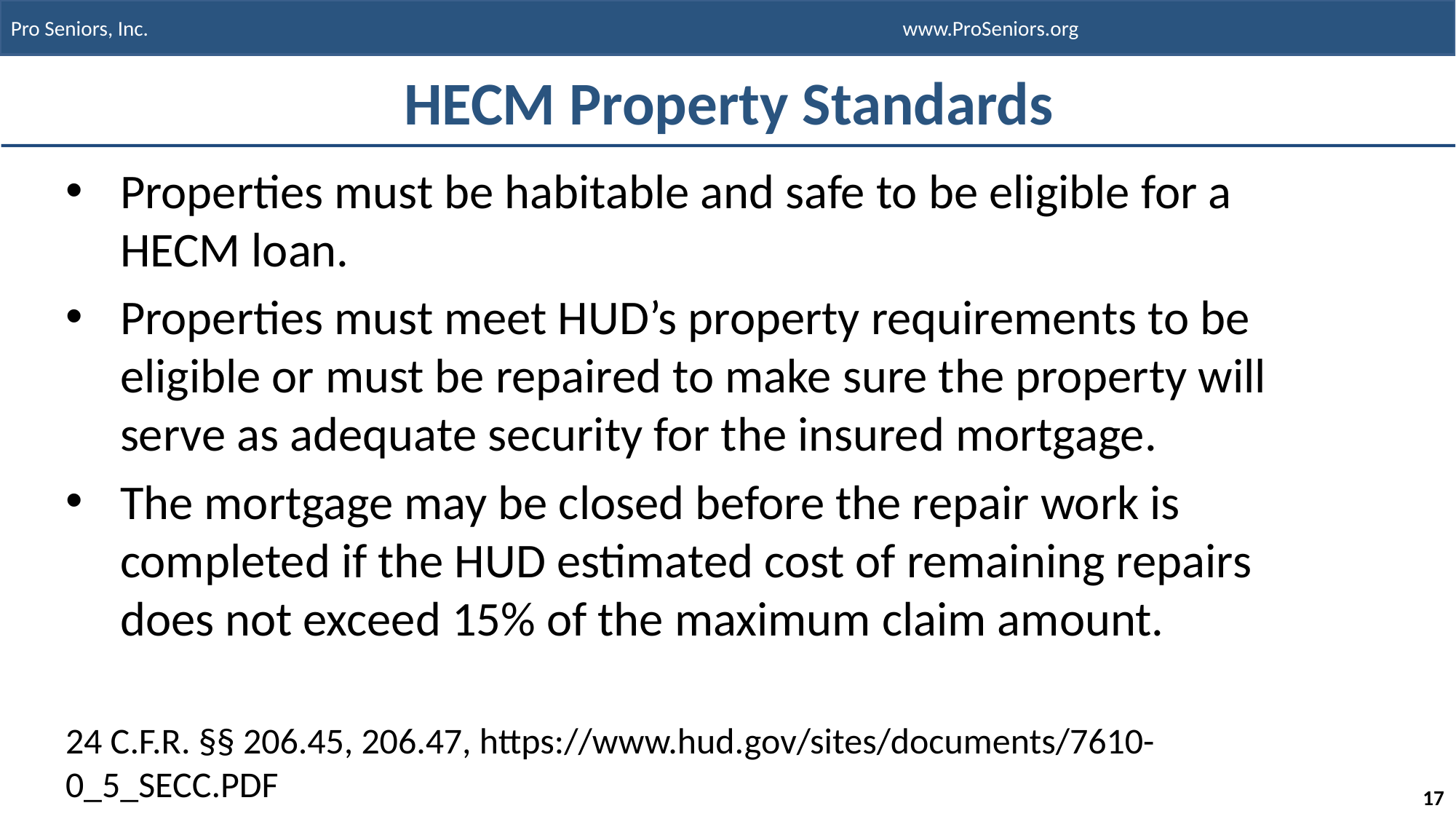

# HECM Property Standards
Properties must be habitable and safe to be eligible for a HECM loan.
Properties must meet HUD’s property requirements to be eligible or must be repaired to make sure the property will serve as adequate security for the insured mortgage.
The mortgage may be closed before the repair work is completed if the HUD estimated cost of remaining repairs does not exceed 15% of the maximum claim amount.

24 C.F.R. §§ 206.45, 206.47, https://www.hud.gov/sites/documents/7610-0_5_SECC.PDF
17